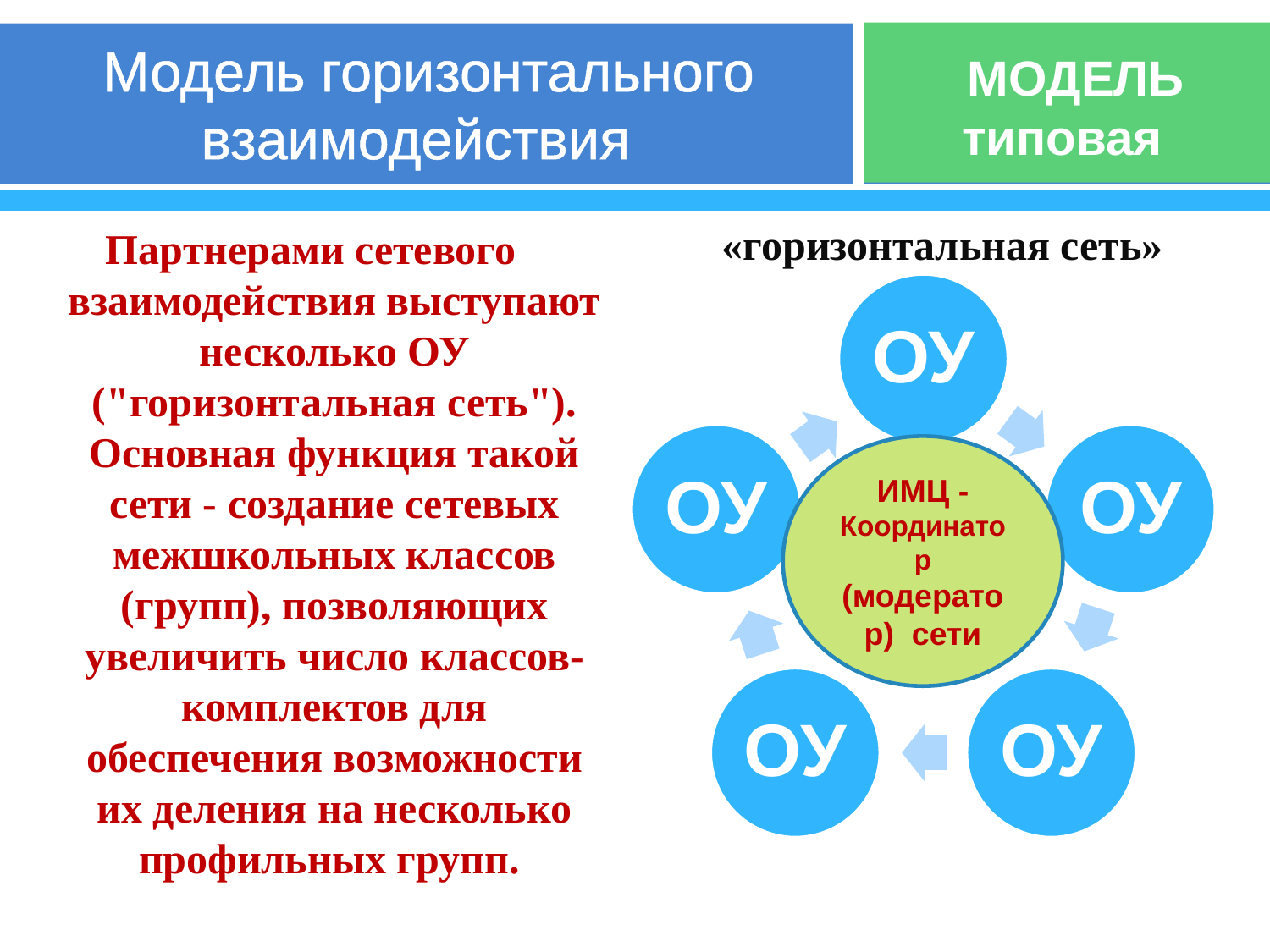

# Модель горизонтального взаимодействия
 МОДЕЛЬ типовая
«горизонтальная сеть»
Партнерами сетевого взаимодействия выступают несколько ОУ ("горизонтальная сеть"). Основная функция такой сети - создание сетевых межшкольных классов (групп), позволяющих увеличить число классов-комплектов для обеспечения возможности их деления на несколько профильных групп.
ОУ

ОУ

ОУ

ОУ

ОУ

ИМЦ - Координатор (модератор)  сети